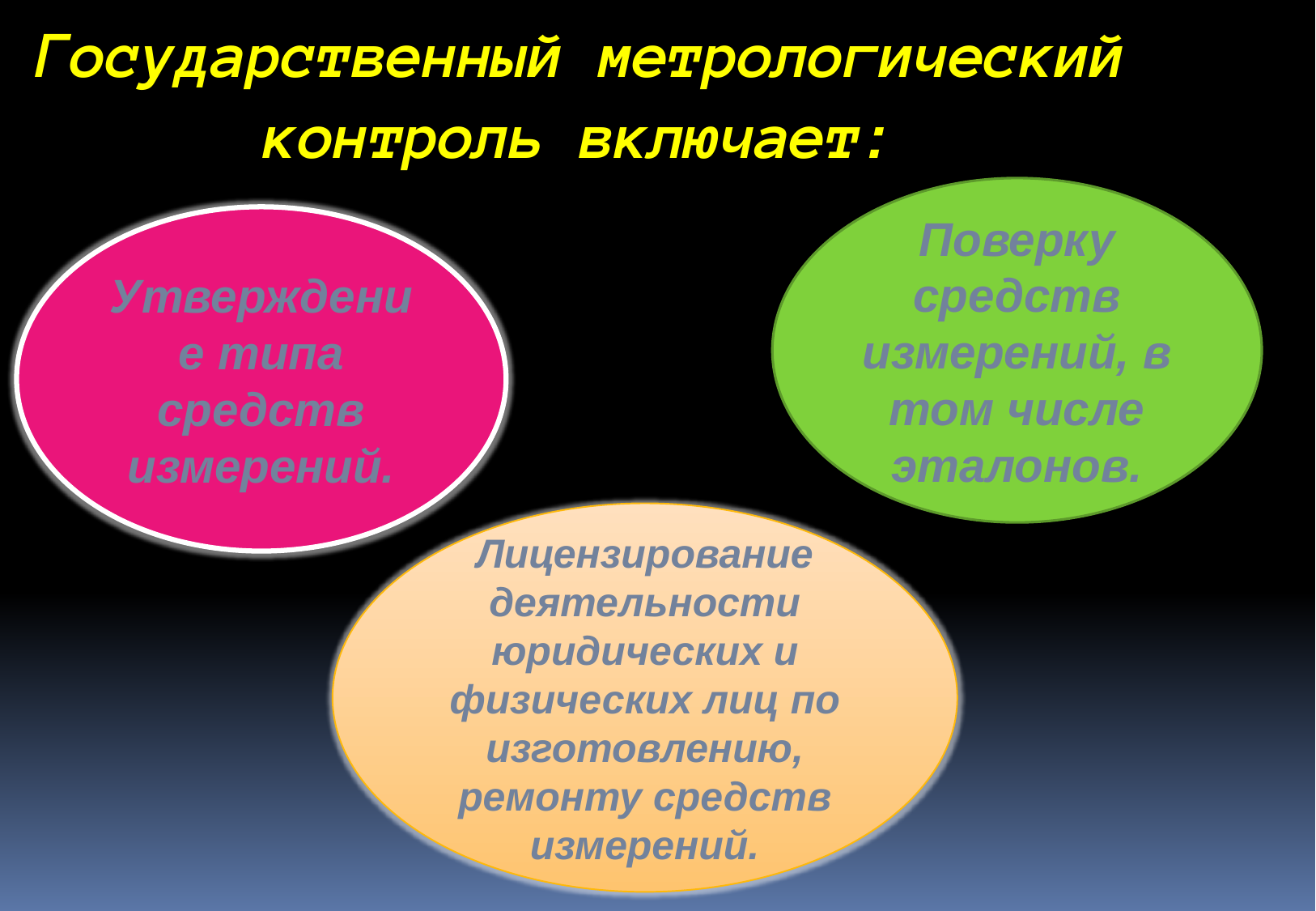

# Государственный метрологический контроль включает:
Поверку средств измерений, в том числе эталонов.
Утверждение типа средств измерений.
Лицензирование деятельности юридических и физических лиц по изготовлению, ремонту средств измерений.